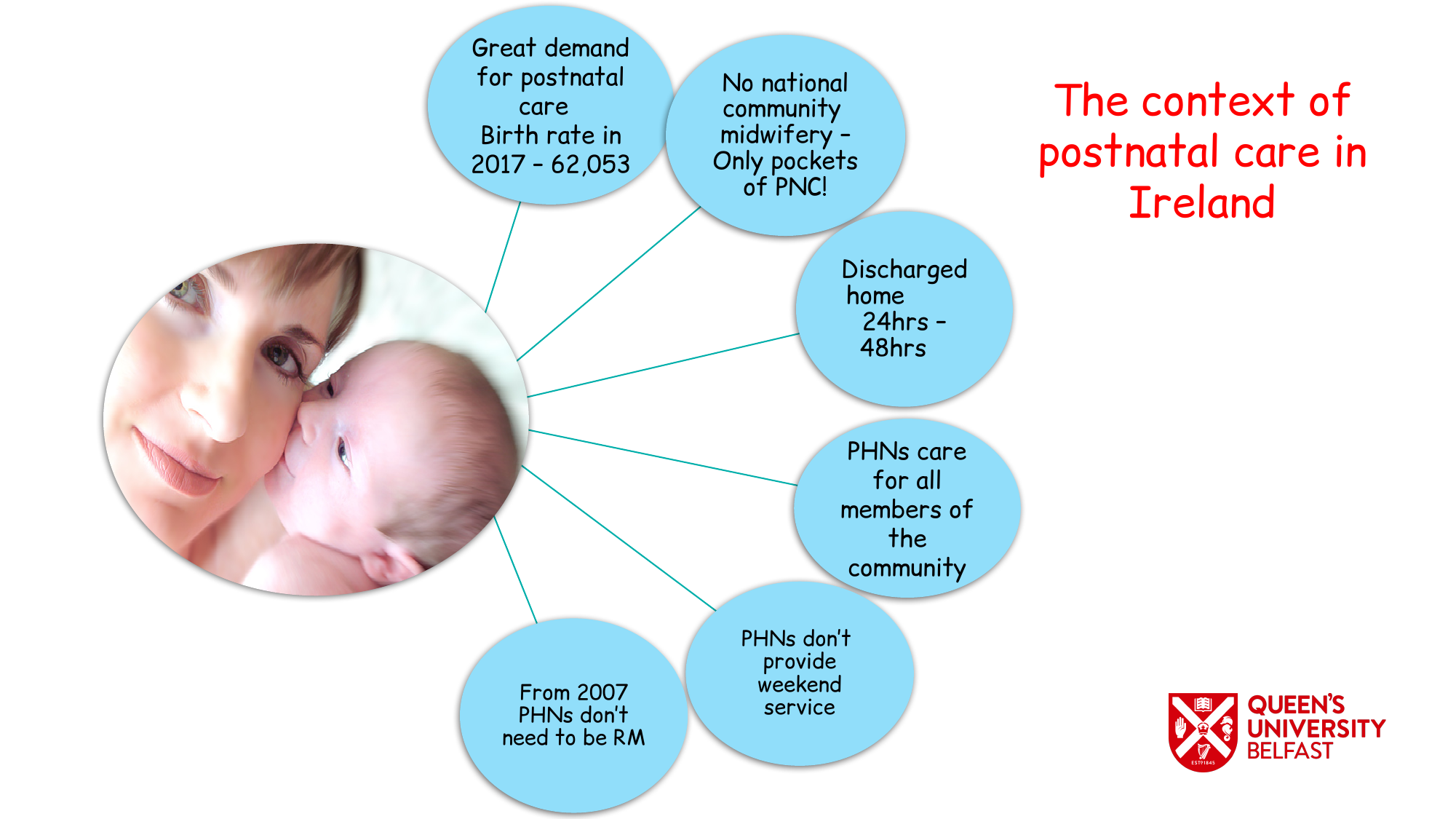

Great demand for postnatal care
Birth rate in
2017 – 62,053
No national community  midwifery – Only pockets of PNC!
Discharged home         24hrs – 48hrs
PHNs care for all members of the community
PHNs don’t  provide weekend service
From 2007 PHNs don’t need to be RM
The context of postnatal care in Ireland